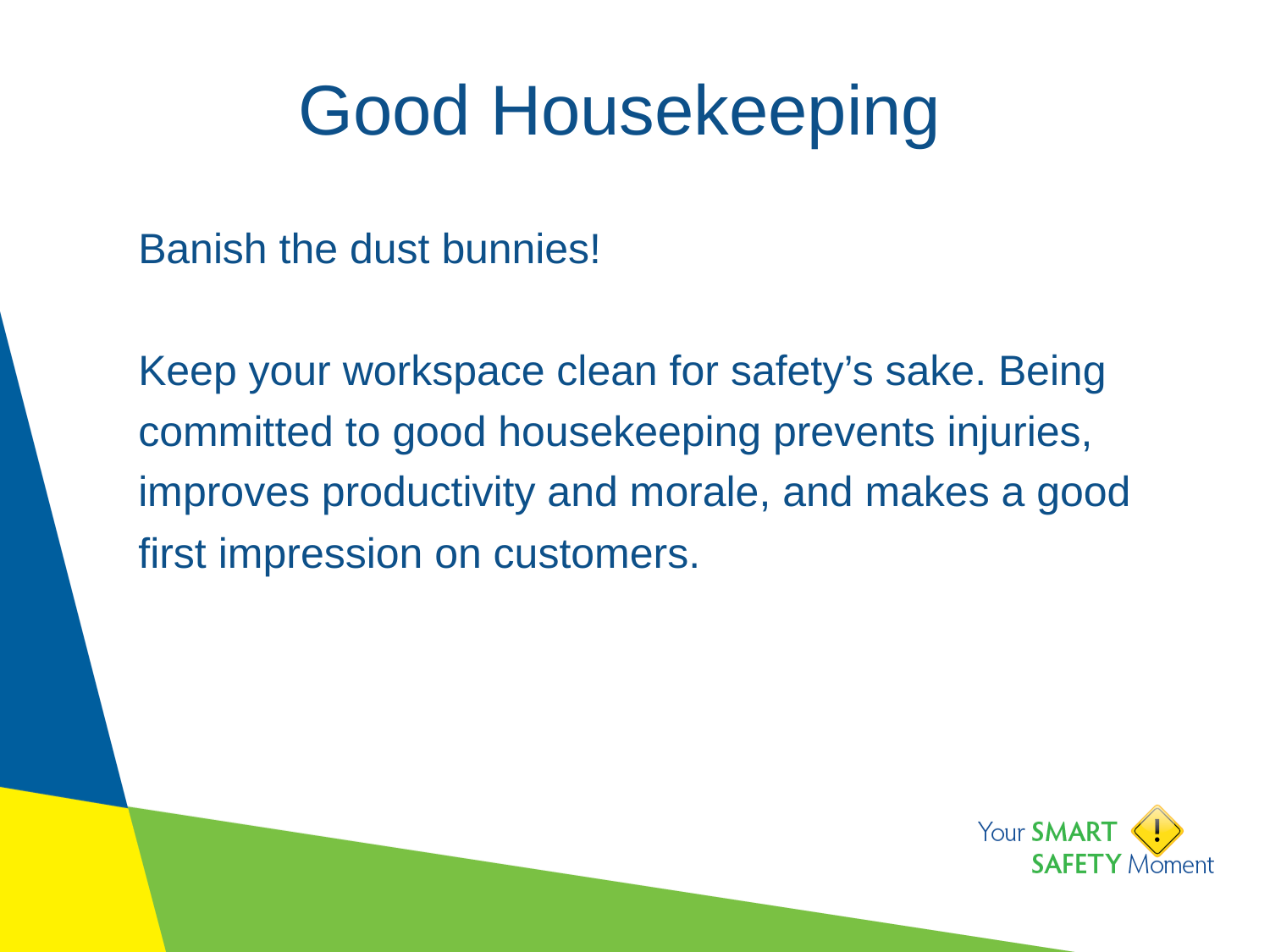

# Good Housekeeping
Banish the dust bunnies!

Keep your workspace clean for safety’s sake. Being committed to good housekeeping prevents injuries, improves productivity and morale, and makes a good first impression on customers.